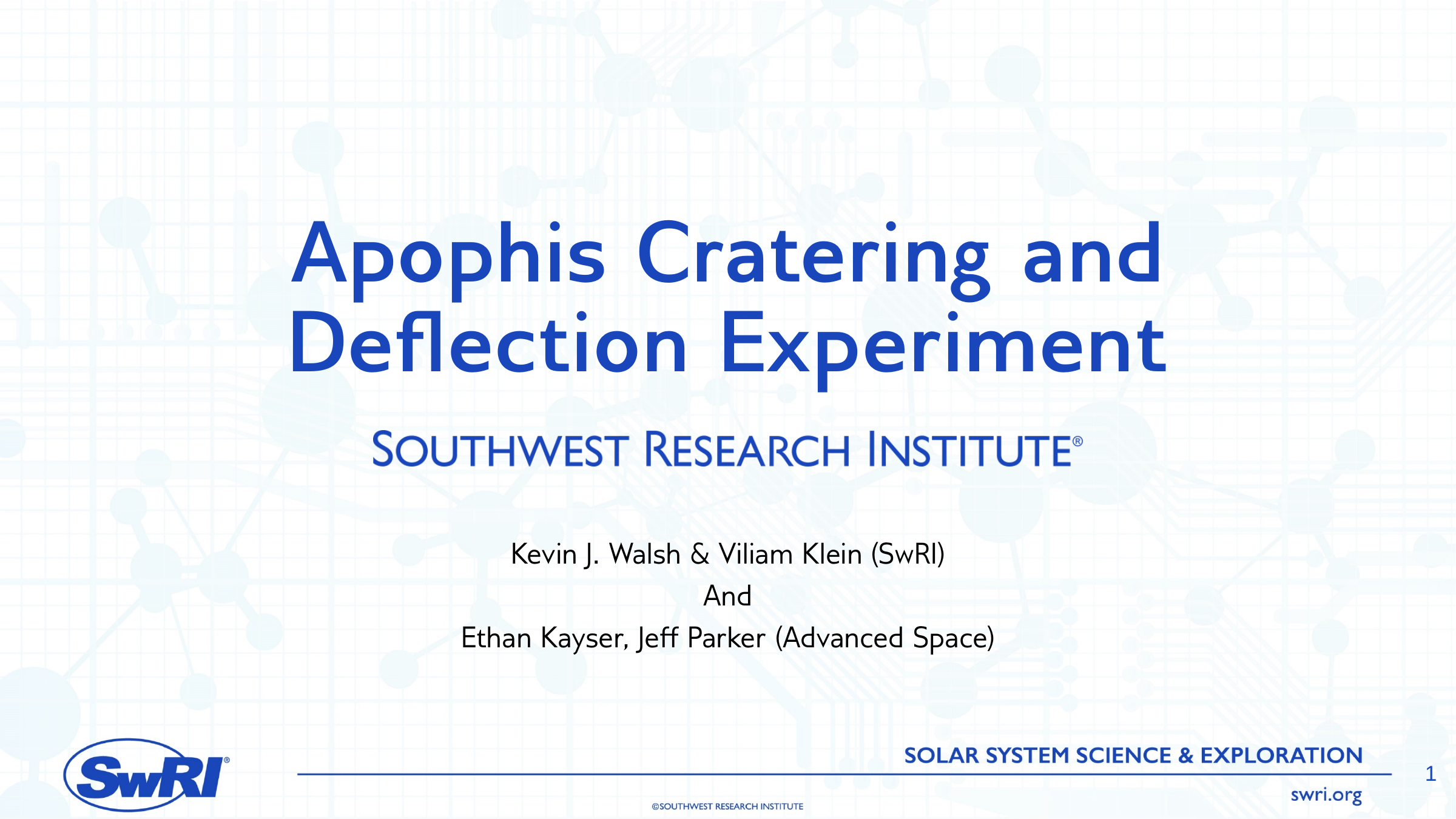

# Apophis Cratering and Deflection Experiment
Kevin J. Walsh & Viliam Klein (SwRI)
And
Ethan Kayser, Jeff Parker (Advanced Space)

1